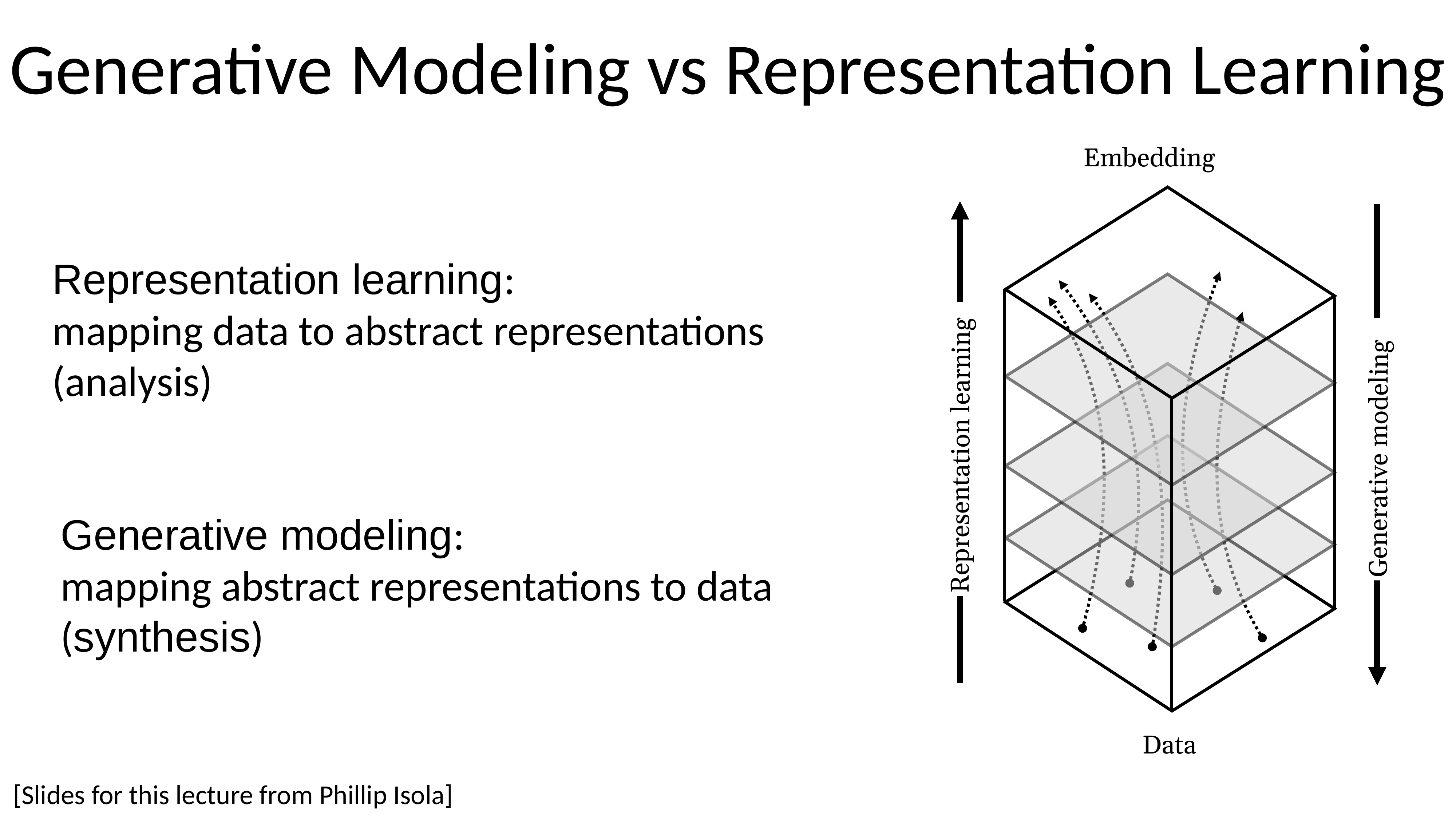

# Generative Modeling vs Representation Learning

z
Embedding

Representation learning:
mapping data to abstract representations
(analysis)
Representation learning
Generative modeling
Generative modeling:
mapping abstract representations to data (synthesis)
Data
[Slides for this lecture from Phillip Isola]